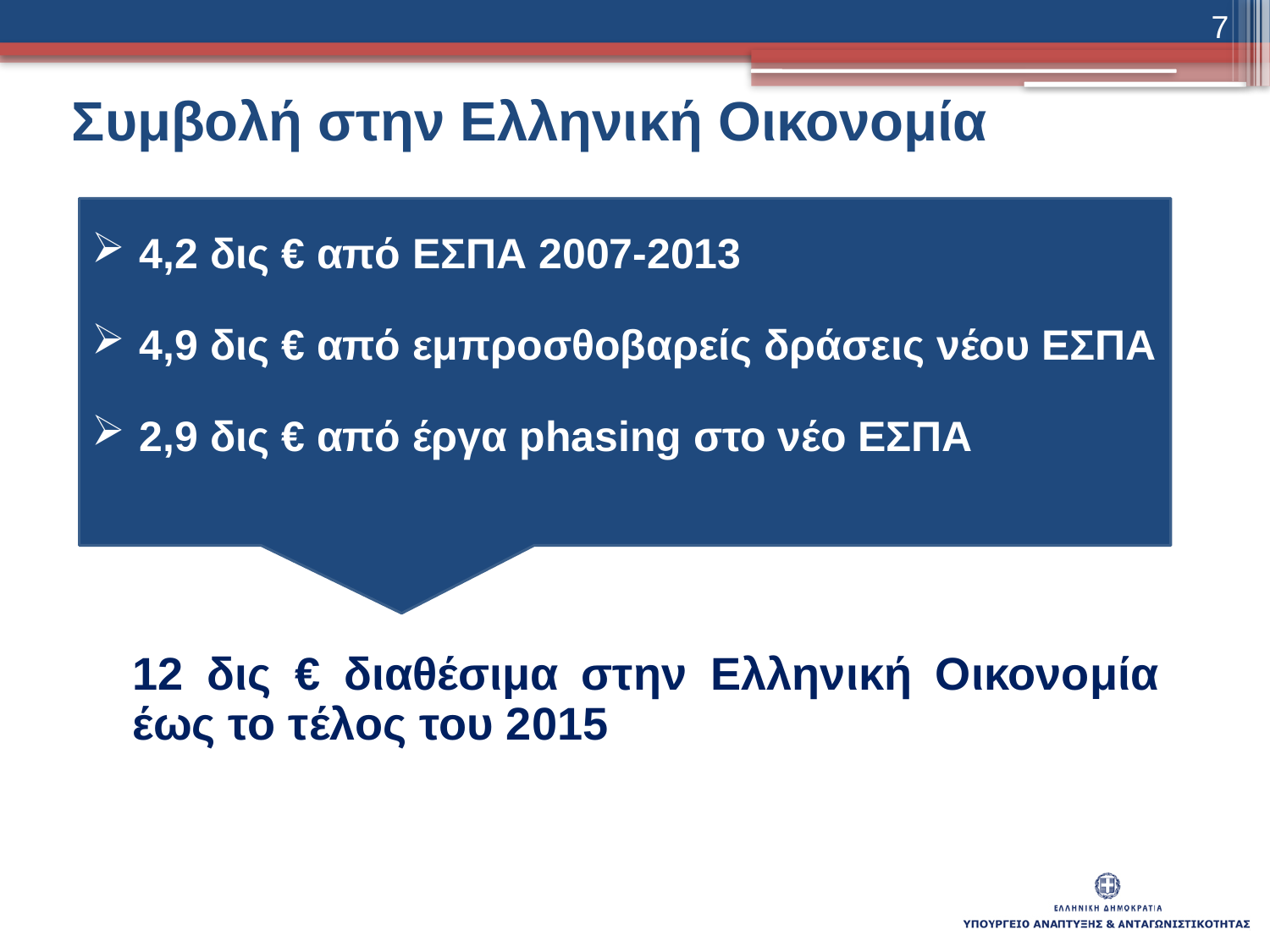

7
Συμβολή στην Ελληνική Οικονομία
4,2 δις € από ΕΣΠΑ 2007-2013

4,9 δις € από εμπροσθοβαρείς δράσεις νέου ΕΣΠΑ

2,9 δις € από έργα phasing στο νέο ΕΣΠΑ

	12 δις € διαθέσιμα στην Ελληνική Οικονομία έως το τέλος του 2015